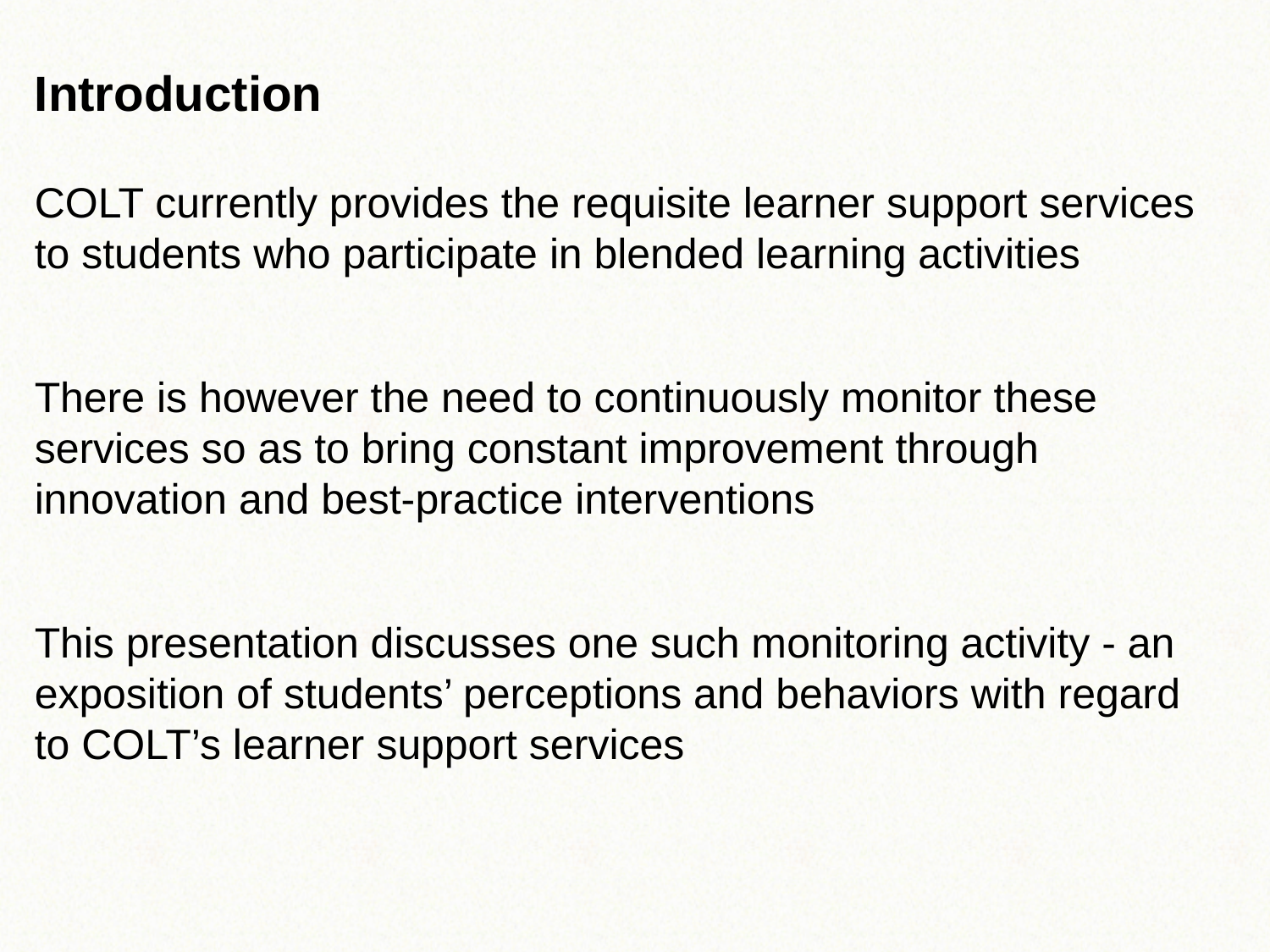

Introduction
COLT currently provides the requisite learner support services to students who participate in blended learning activities

There is however the need to continuously monitor these services so as to bring constant improvement through innovation and best-practice interventions

This presentation discusses one such monitoring activity - an exposition of students’ perceptions and behaviors with regard to COLT’s learner support services